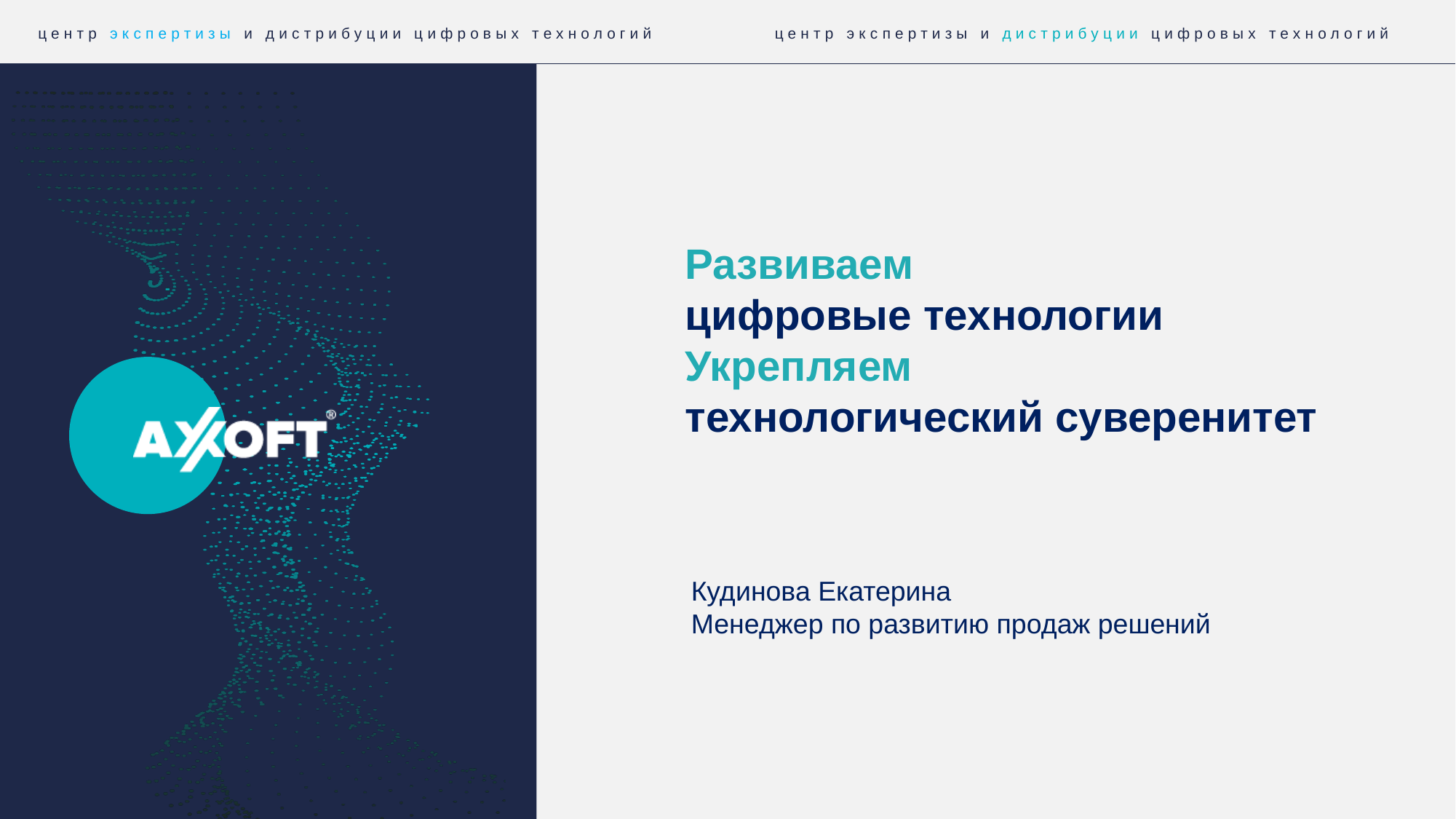

Развиваем
цифровые технологии
Укрепляем
технологический суверенитет
Кудинова Екатерина
Менеджер по развитию продаж решений